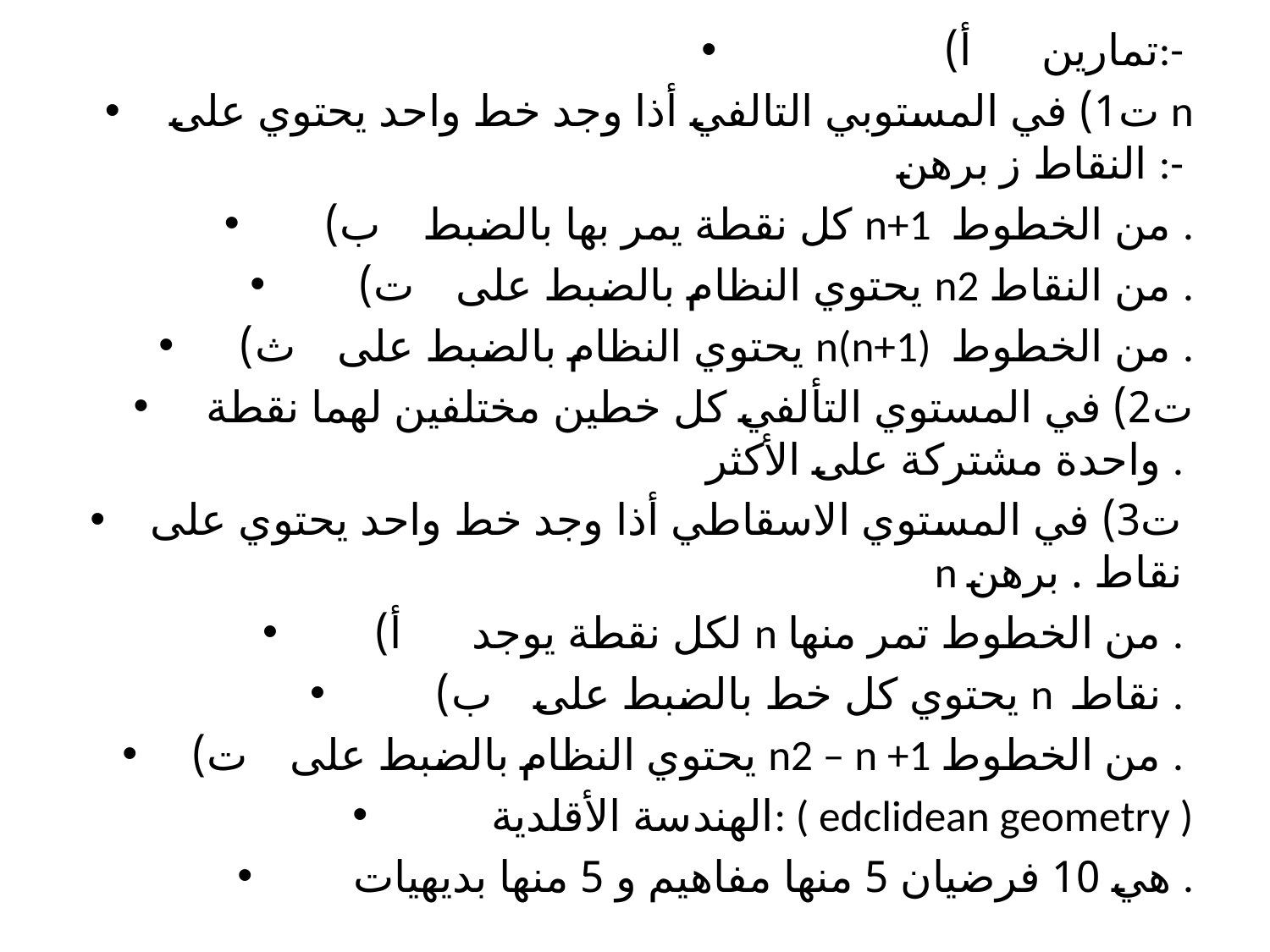

أ‌)	تمارين:-
ت1) في المستوبي التالفي أذا وجد خط واحد يحتوي على n النقاط ز برهن :-
ب‌)	كل نقطة يمر بها بالضبط n+1  من الخطوط .
ت‌)	يحتوي النظام بالضبط على n2 من النقاط .
ث‌)	يحتوي النظام بالضبط على n(n+1)  من الخطوط .
ت2) في المستوي التألفي كل خطين مختلفين لهما نقطة واحدة مشتركة على الأكثر .
ت3) في المستوي الاسقاطي أذا وجد خط واحد يحتوي على  n نقاط . برهن
أ‌)	لكل نقطة يوجد n من الخطوط تمر منها .
ب‌)	يحتوي كل خط بالضبط على n  نقاط .
ت‌)	يحتوي النظام بالضبط على n2 – n +1 من الخطوط .
الهندسة الأقلدية: ( edclidean geometry )
 هي 10 فرضيان 5 منها مفاهيم و 5 منها بديهيات .